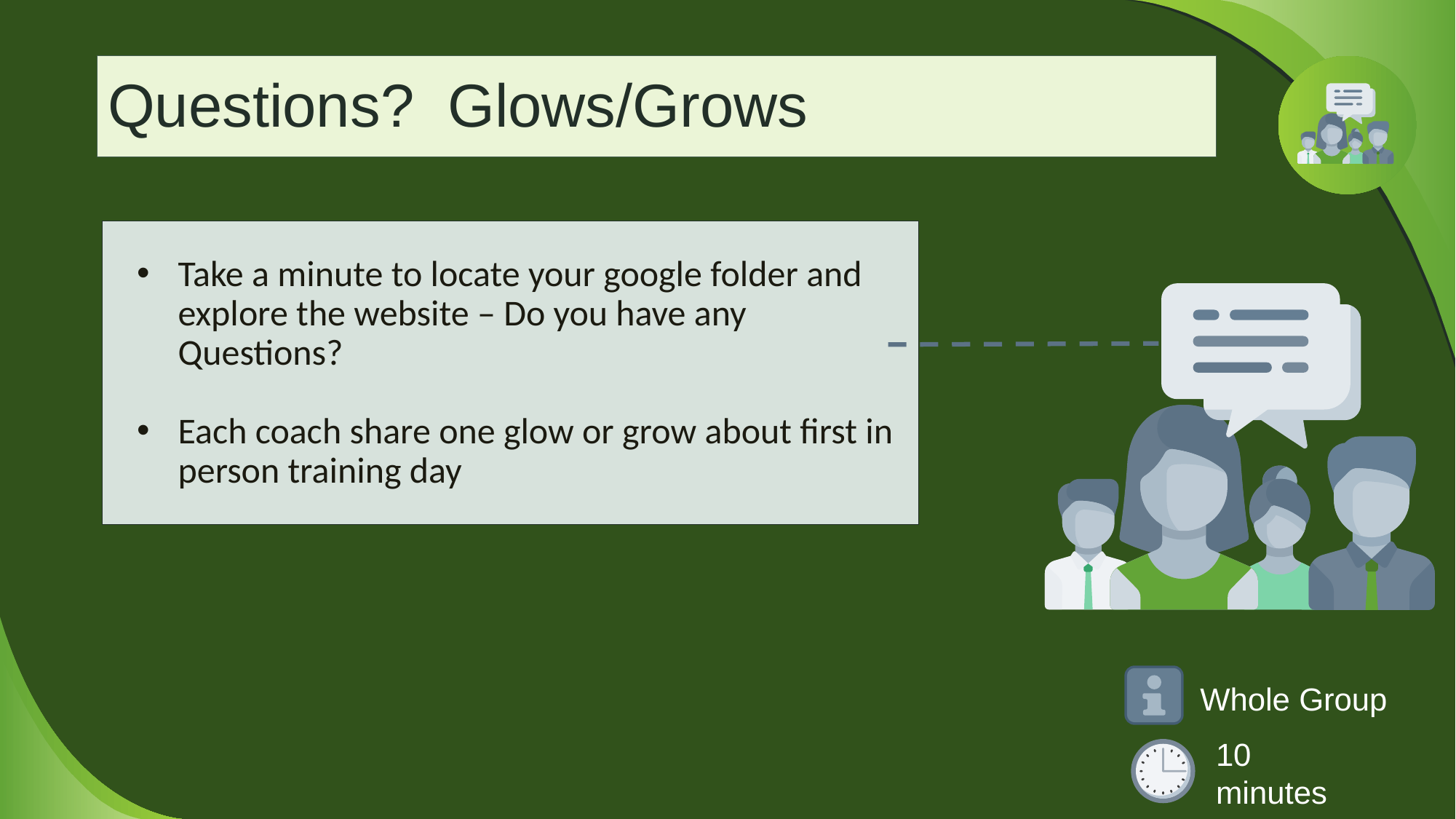

# Questions?  Glows/Grows

Take a minute to locate your google folder and explore the website – Do you have any Questions?

Each coach share one glow or grow about first in person training day

Whole Group

10 minutes